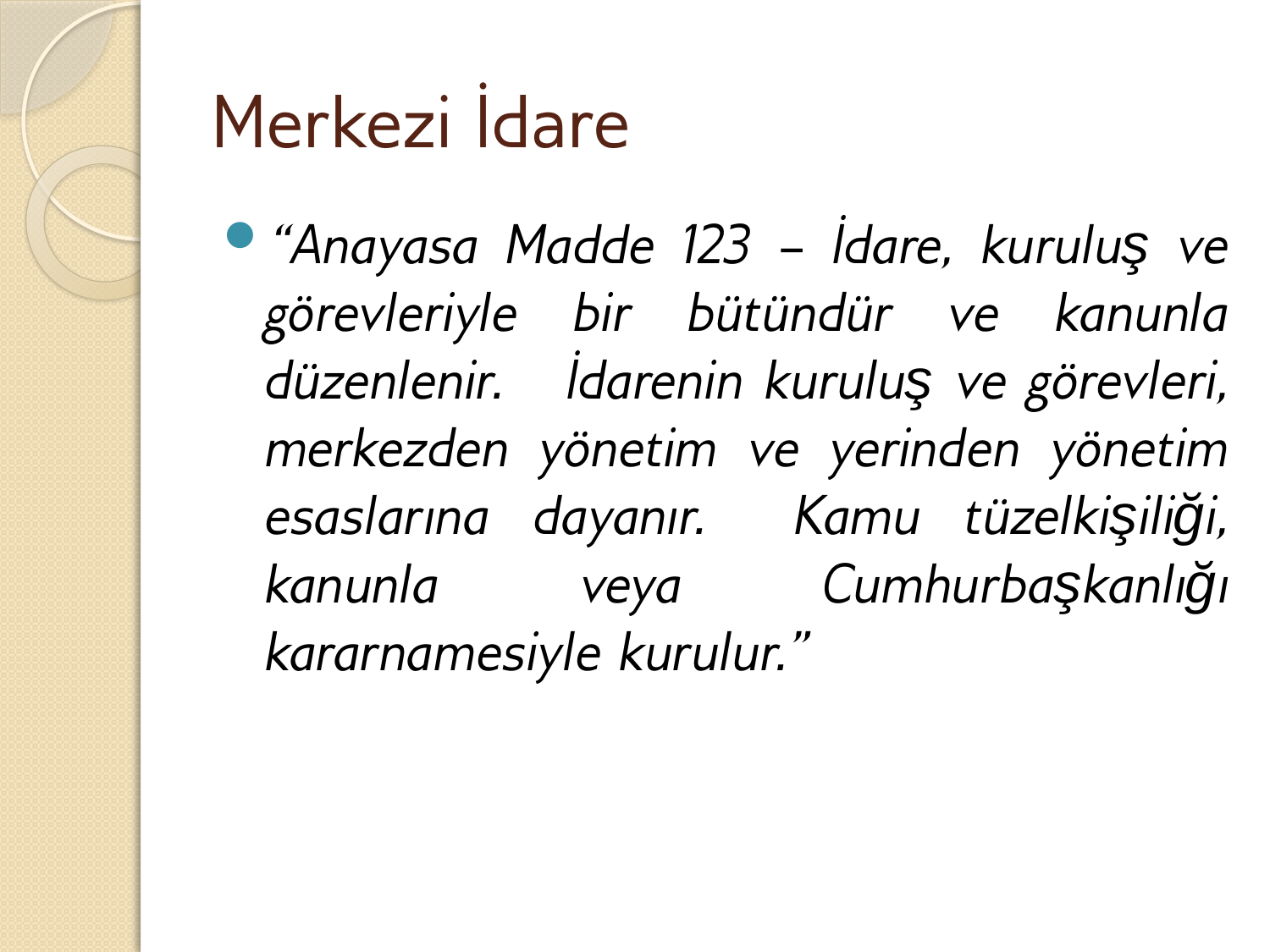

# Merkezi İdare
“Anayasa Madde 123 – İdare, kuruluş ve görevleriyle bir bütündür ve kanunla düzenlenir.   İdarenin kuruluş ve görevleri, merkezden yönetim ve yerinden yönetim esaslarına dayanır.  Kamu tüzelkişiliği, kanunla veya Cumhurbaşkanlığı kararnamesiyle kurulur.”